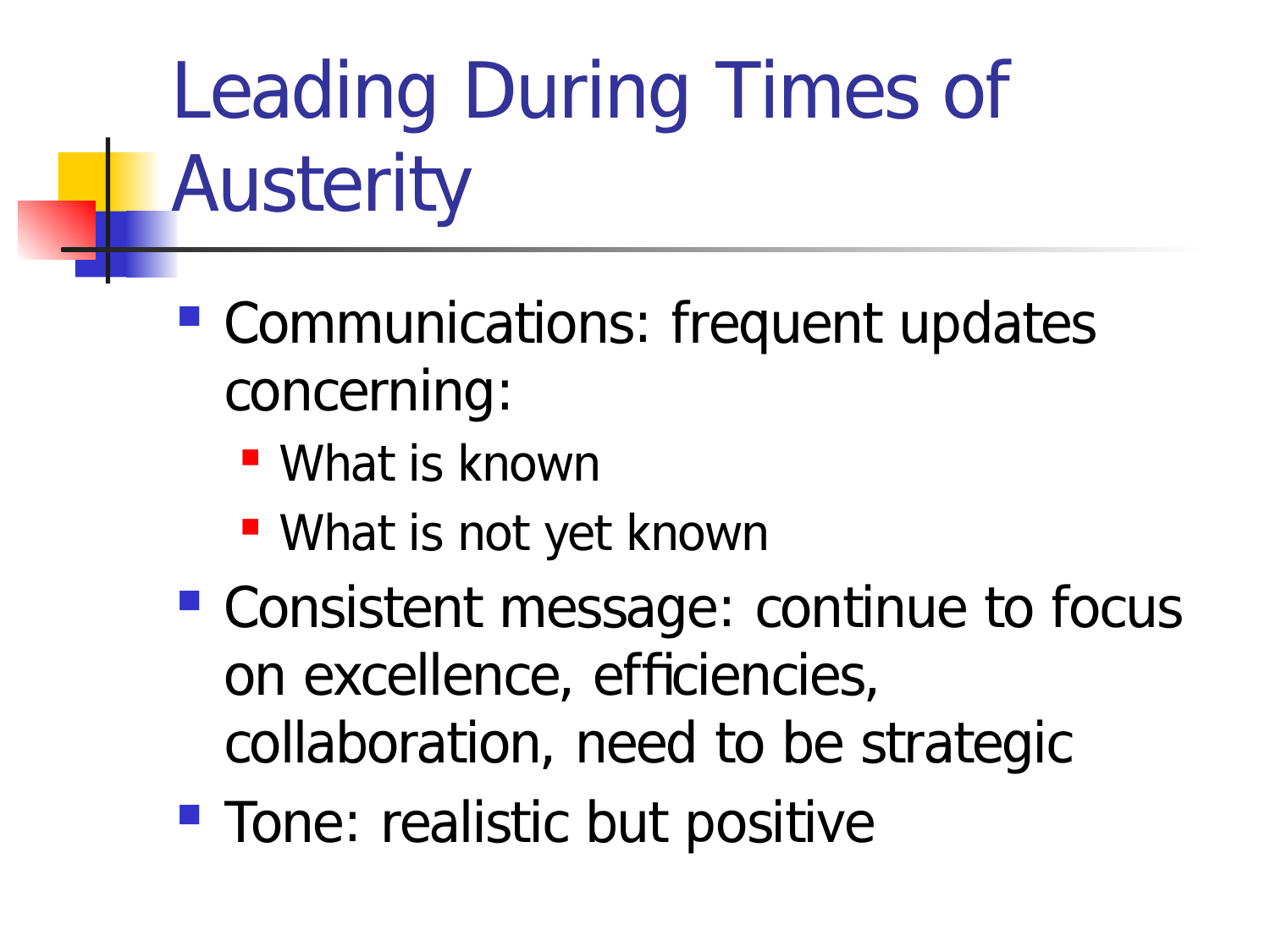

# Leading During Times of Austerity
Communications: frequent updates concerning:
What is known
What is not yet known
Consistent message: continue to focus on excellence, efficiencies, collaboration, need to be strategic
Tone: realistic but positive